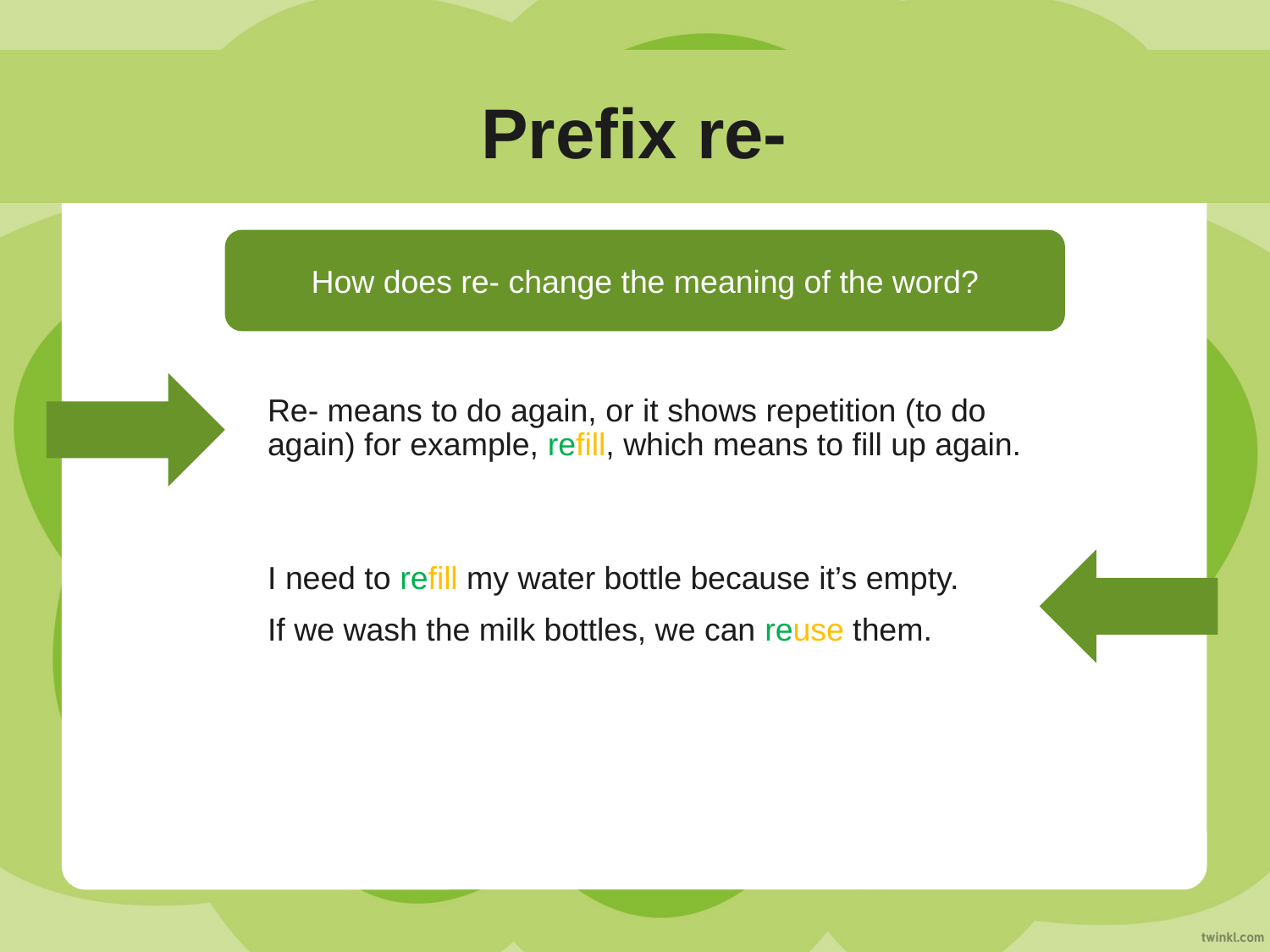

# Prefix re-
How does re- change the meaning of the word?

Re- means to do again, or it shows repetition (to do again) for example, refill, which means to fill up again.

I need to refill my water bottle because it’s empty.
If we wash the milk bottles, we can reuse them.